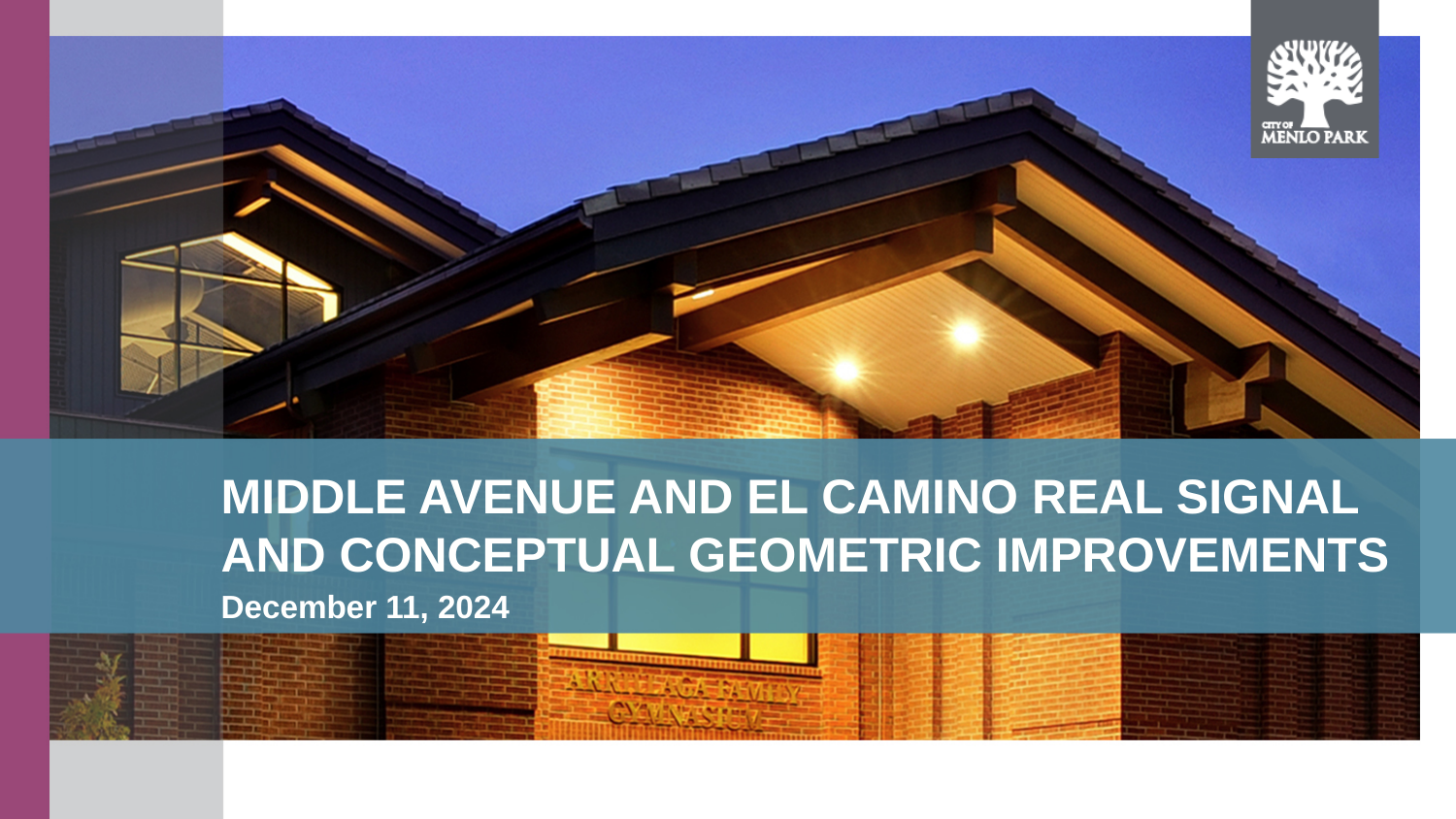

# Middle Avenue and El Camino Real signal and conceptual geometric improvements
December 11, 2024